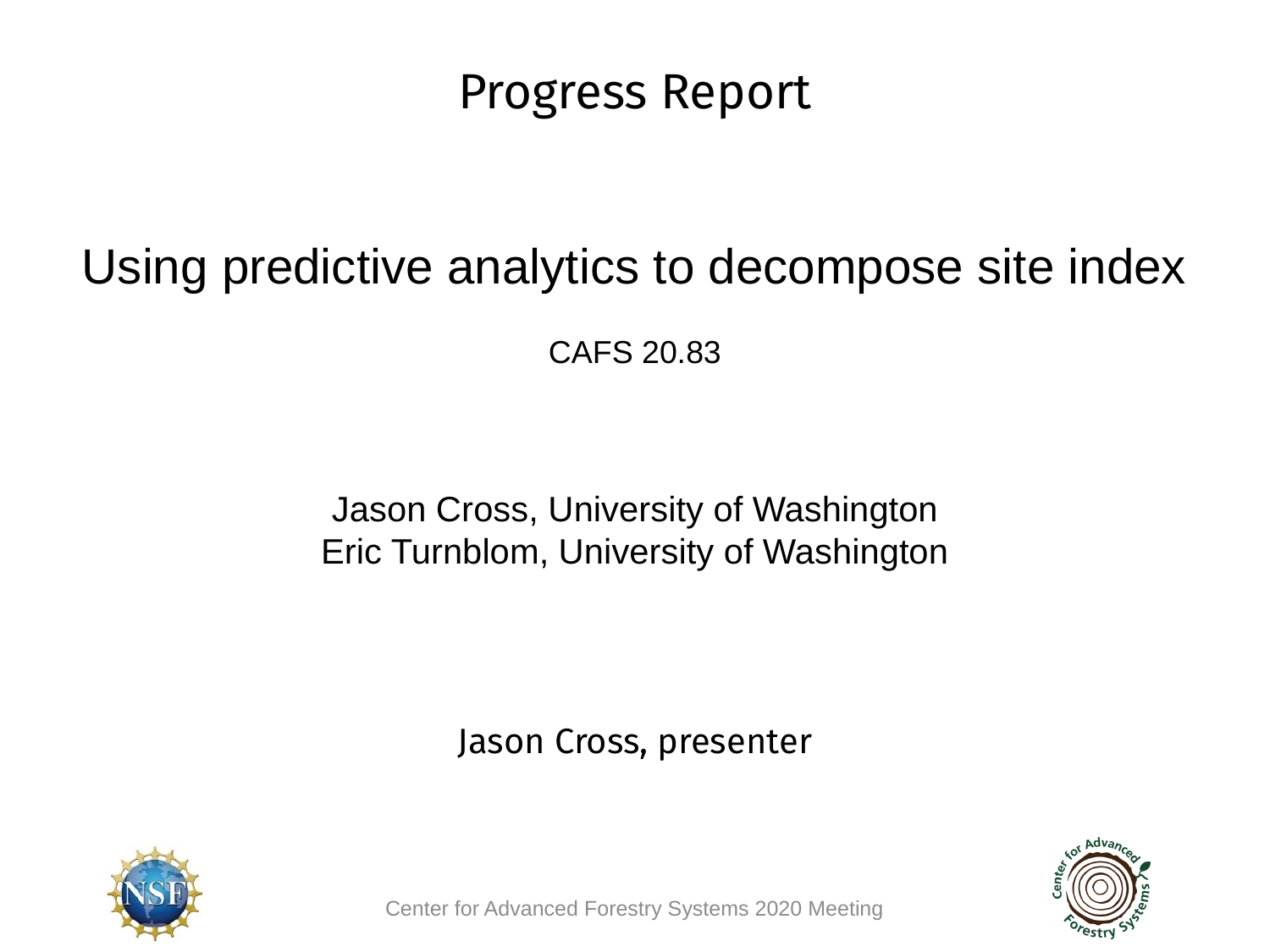

Progress Report

Using predictive analytics to decompose site index
CAFS 20.83
Jason Cross, University of Washington
Eric Turnblom, University of Washington
Jason Cross, presenter
Center for Advanced Forestry Systems 2020 Meeting